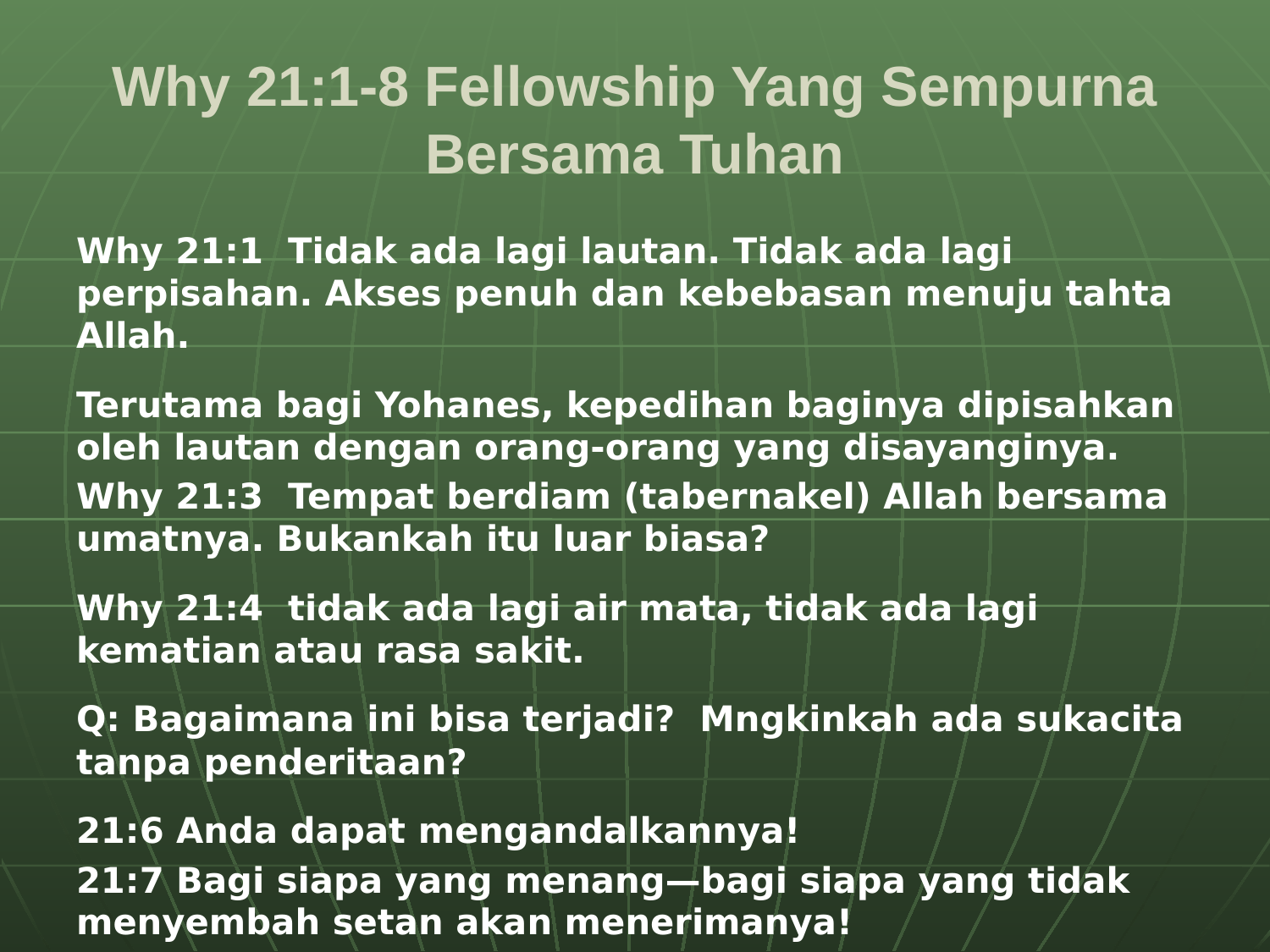

# Why 21:1-8 Fellowship Yang Sempurna Bersama Tuhan
Why 21:1  Tidak ada lagi lautan. Tidak ada lagi perpisahan. Akses penuh dan kebebasan menuju tahta Allah.

Terutama bagi Yohanes, kepedihan baginya dipisahkan oleh lautan dengan orang-orang yang disayanginya.
Why 21:3  Tempat berdiam (tabernakel) Allah bersama umatnya. Bukankah itu luar biasa?

Why 21:4  tidak ada lagi air mata, tidak ada lagi kematian atau rasa sakit.

Q: Bagaimana ini bisa terjadi?  Mngkinkah ada sukacita tanpa penderitaan?

21:6 Anda dapat mengandalkannya!
21:7 Bagi siapa yang menang—bagi siapa yang tidak menyembah setan akan menerimanya!